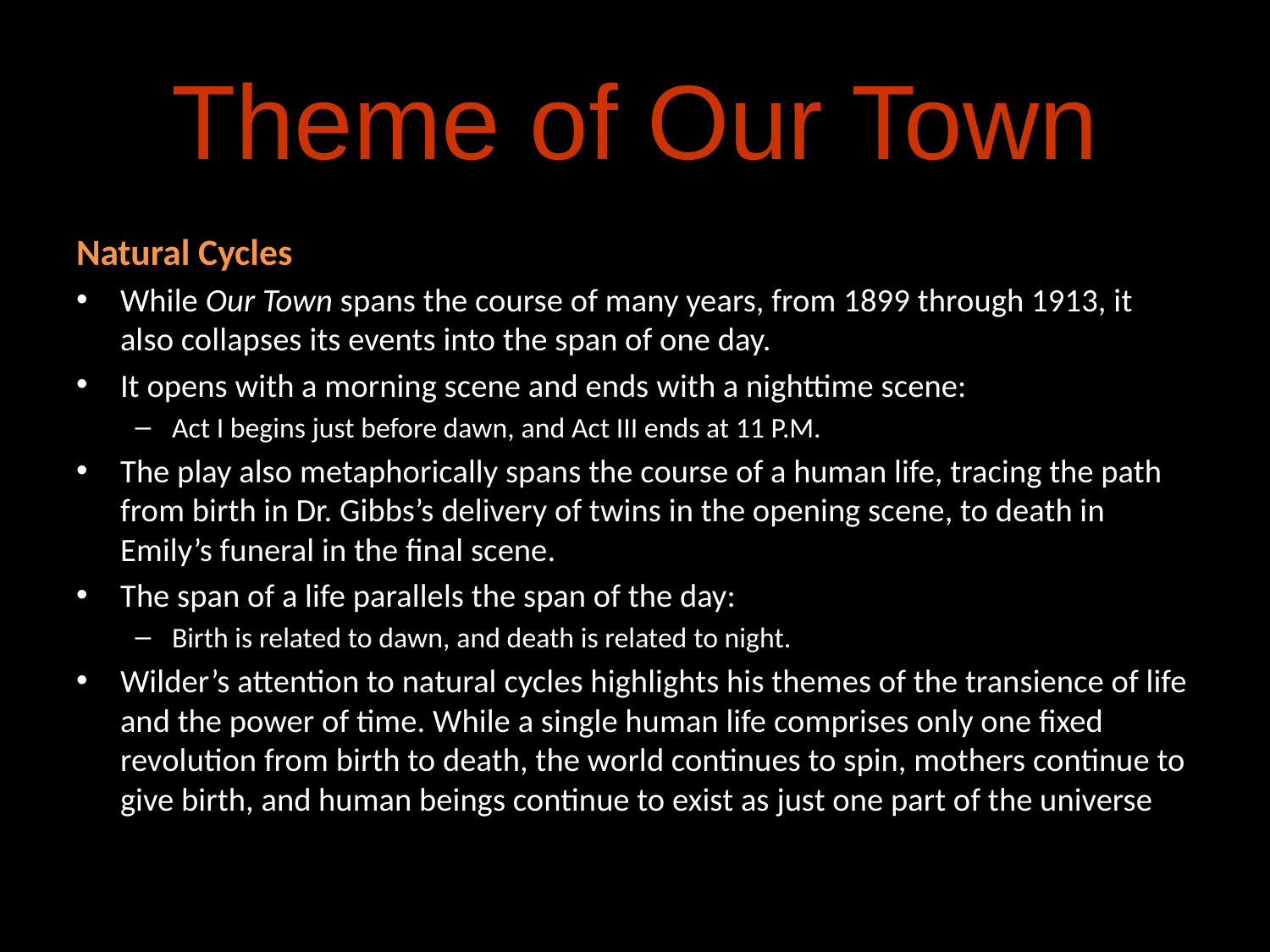

# Theme of Our Town
Natural Cycles
While Our Town spans the course of many years, from 1899 through 1913, it also collapses its events into the span of one day.
It opens with a morning scene and ends with a nighttime scene:
Act I begins just before dawn, and Act III ends at 11 P.M.
The play also metaphorically spans the course of a human life, tracing the path from birth in Dr. Gibbs’s delivery of twins in the opening scene, to death in Emily’s funeral in the final scene.
The span of a life parallels the span of the day:
Birth is related to dawn, and death is related to night.
Wilder’s attention to natural cycles highlights his themes of the transience of life and the power of time. While a single human life comprises only one fixed revolution from birth to death, the world continues to spin, mothers continue to give birth, and human beings continue to exist as just one part of the universe